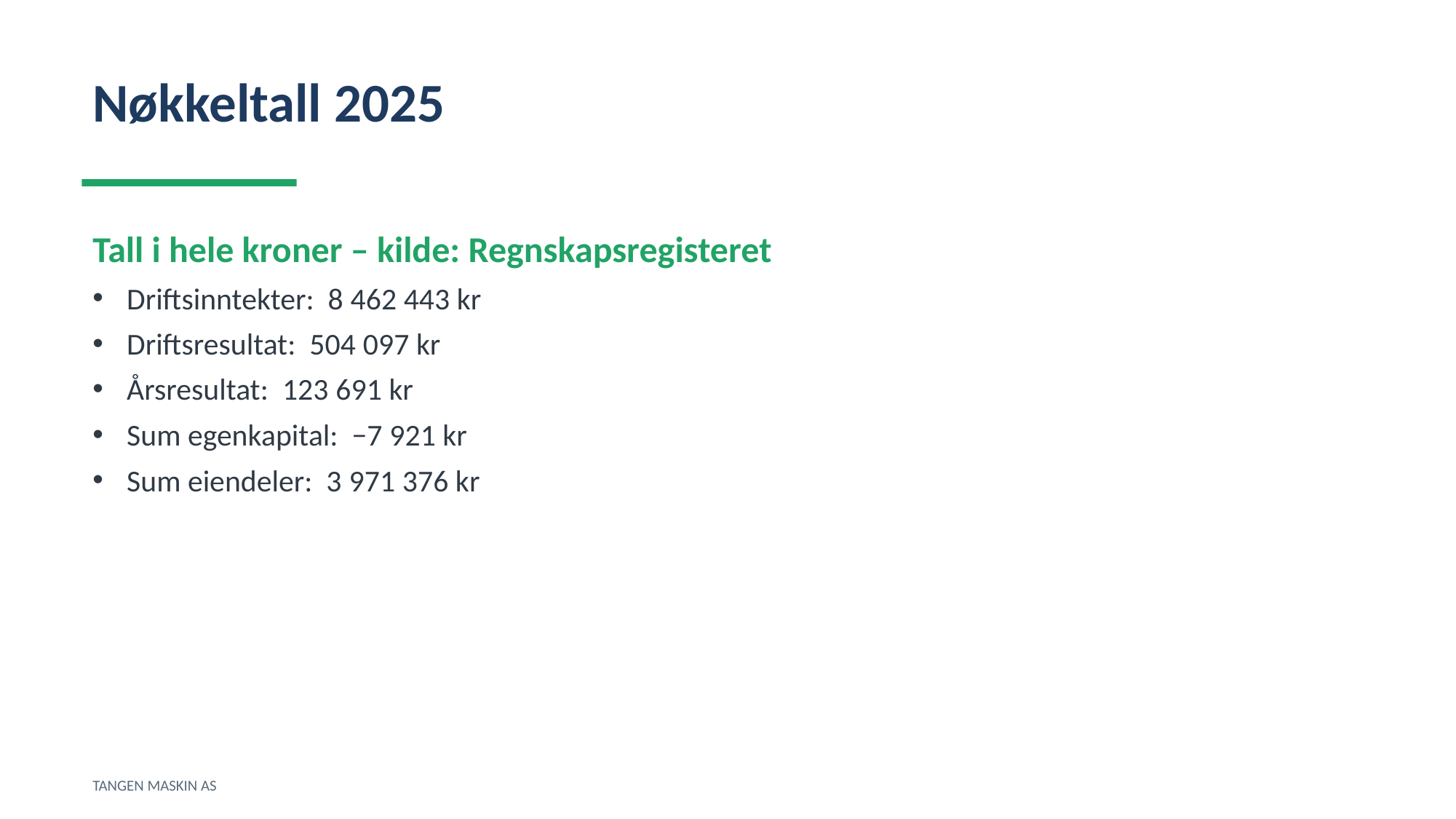

Nøkkeltall 2025

Tall i hele kroner – kilde: Regnskapsregisteret
Driftsinntekter:  8 462 443 kr
Driftsresultat:  504 097 kr
Årsresultat:  123 691 kr
Sum egenkapital:  −7 921 kr
Sum eiendeler:  3 971 376 kr
TANGEN MASKIN AS